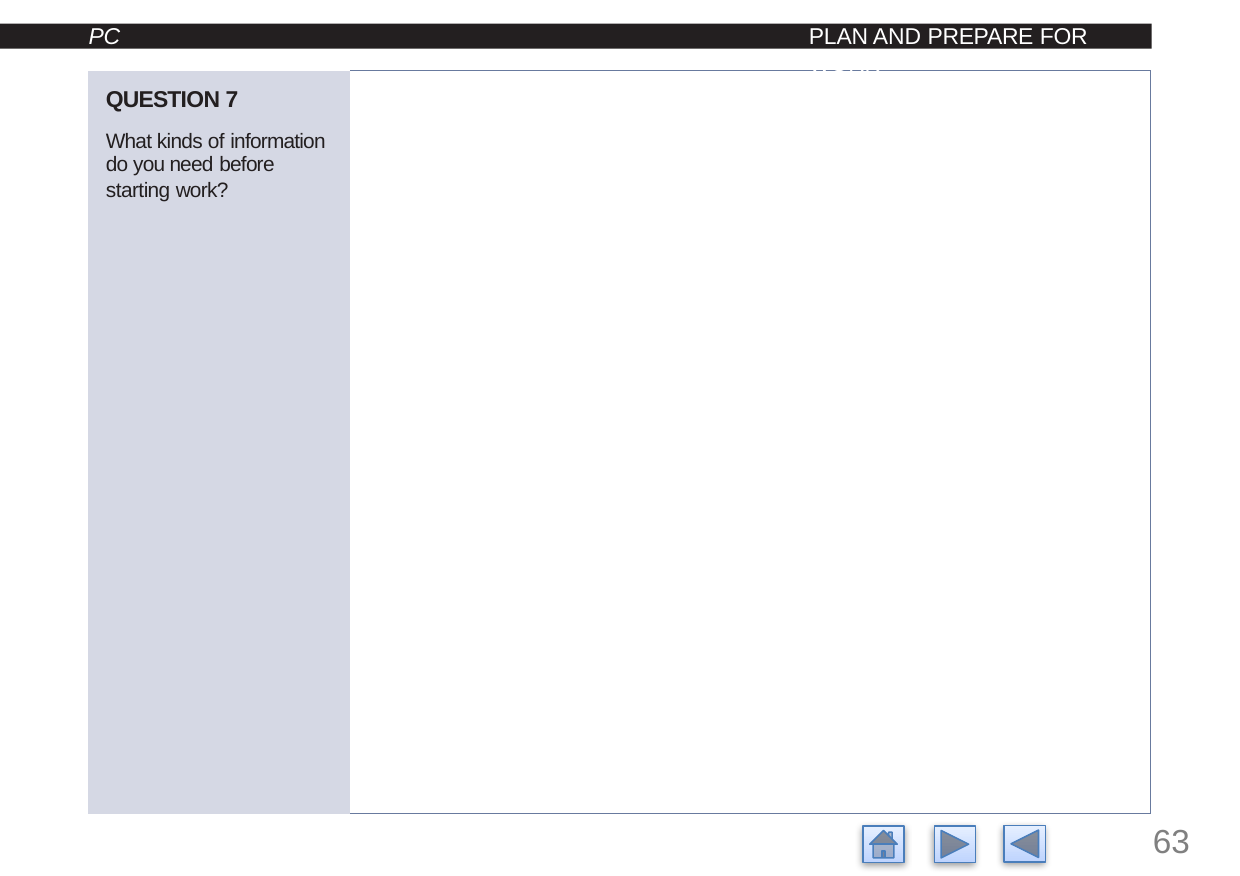

PC 1.2
PLAN AND PREPARE FOR WORK
| QUESTION 7 | Plans – Drawings and sketches outlining what you need to do |
| --- | --- |
| What kinds of information | Specifications – rules and details about the job |
| do you need before | Operational details – how you will do the job |
| starting work? | Quality requirements of the job – the standards you are expected to meet. |

63